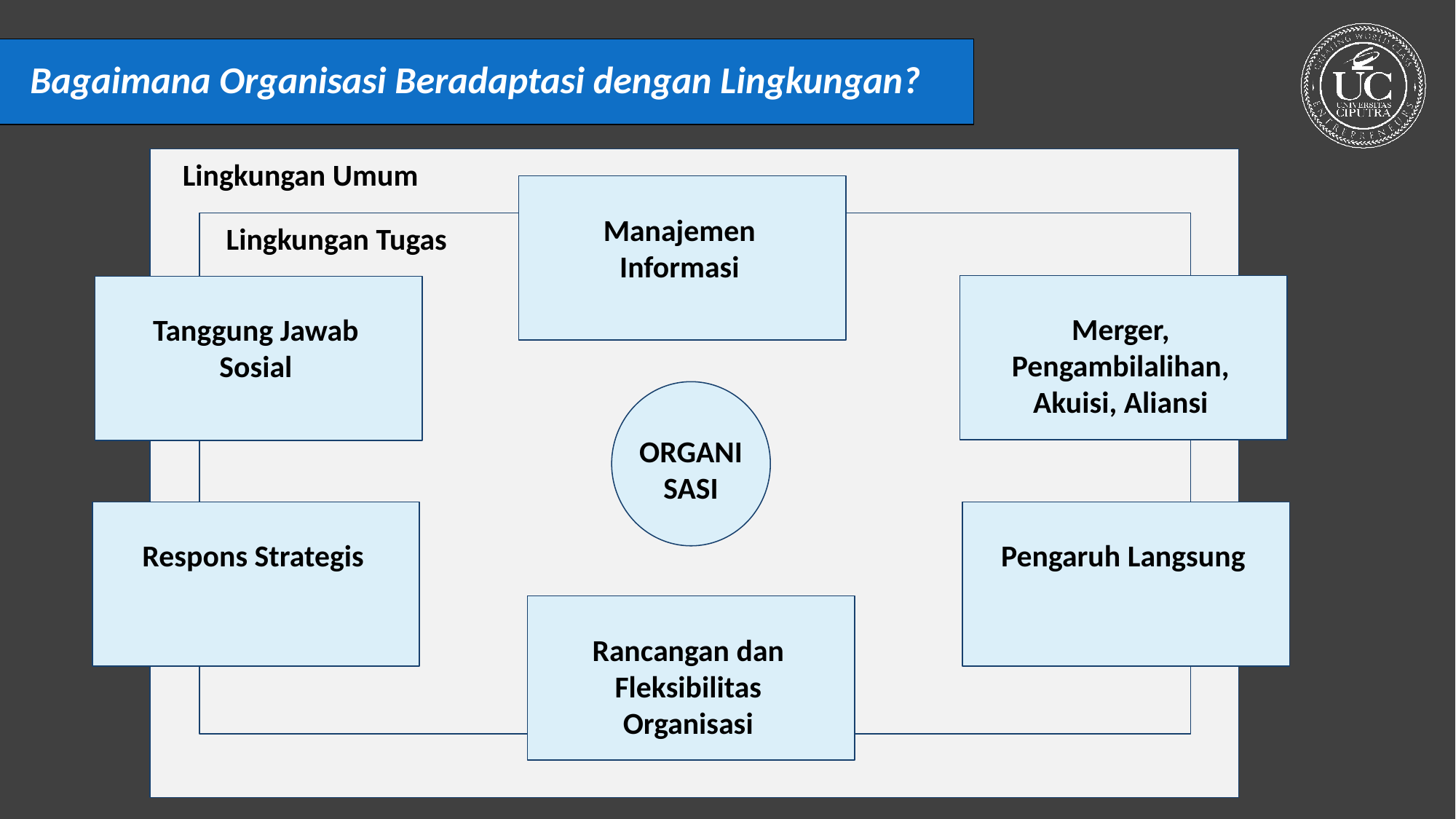

Bagaimana Organisasi Beradaptasi dengan Lingkungan?

Lingkungan Umum

Manajemen Informasi

Lingkungan Tugas

Merger, Pengambilalihan, Akuisi, Aliansi
Tanggung Jawab Sosial

ORGANISASI

Respons Strategis
Pengaruh Langsung

Rancangan dan Fleksibilitas Organisasi